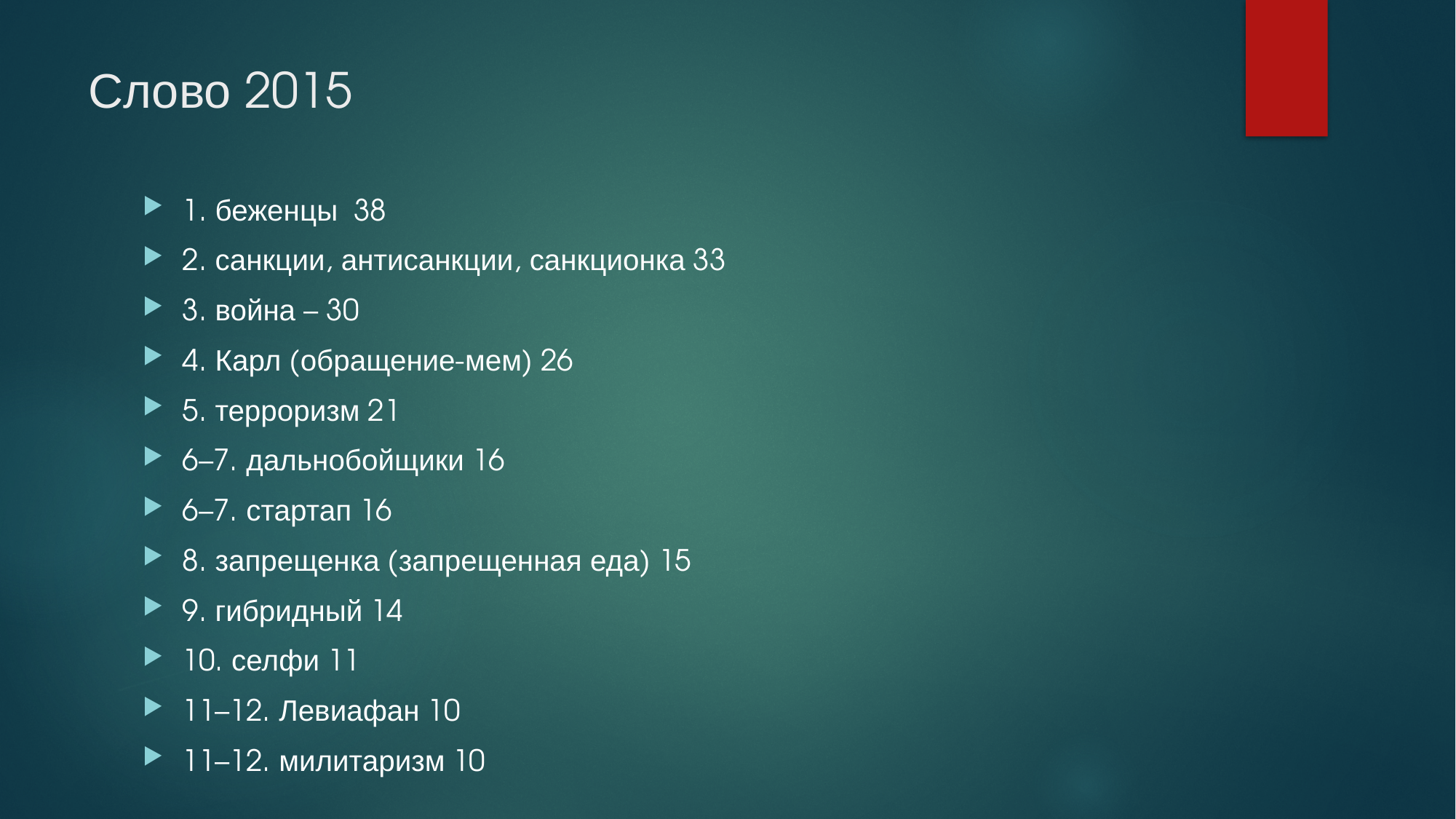

# Слово 2015

1. беженцы  38
2. санкции, антисанкции, санкционка 33
3. война – 30
4. Карл (обращение-мем) 26
5. терроризм 21
6–7. дальнобойщики 16
6–7. стартап 16
8. запрещенка (запрещенная еда) 15
9. гибридный 14
10. селфи 11
11–12. Левиафан 10
11–12. милитаризм 10